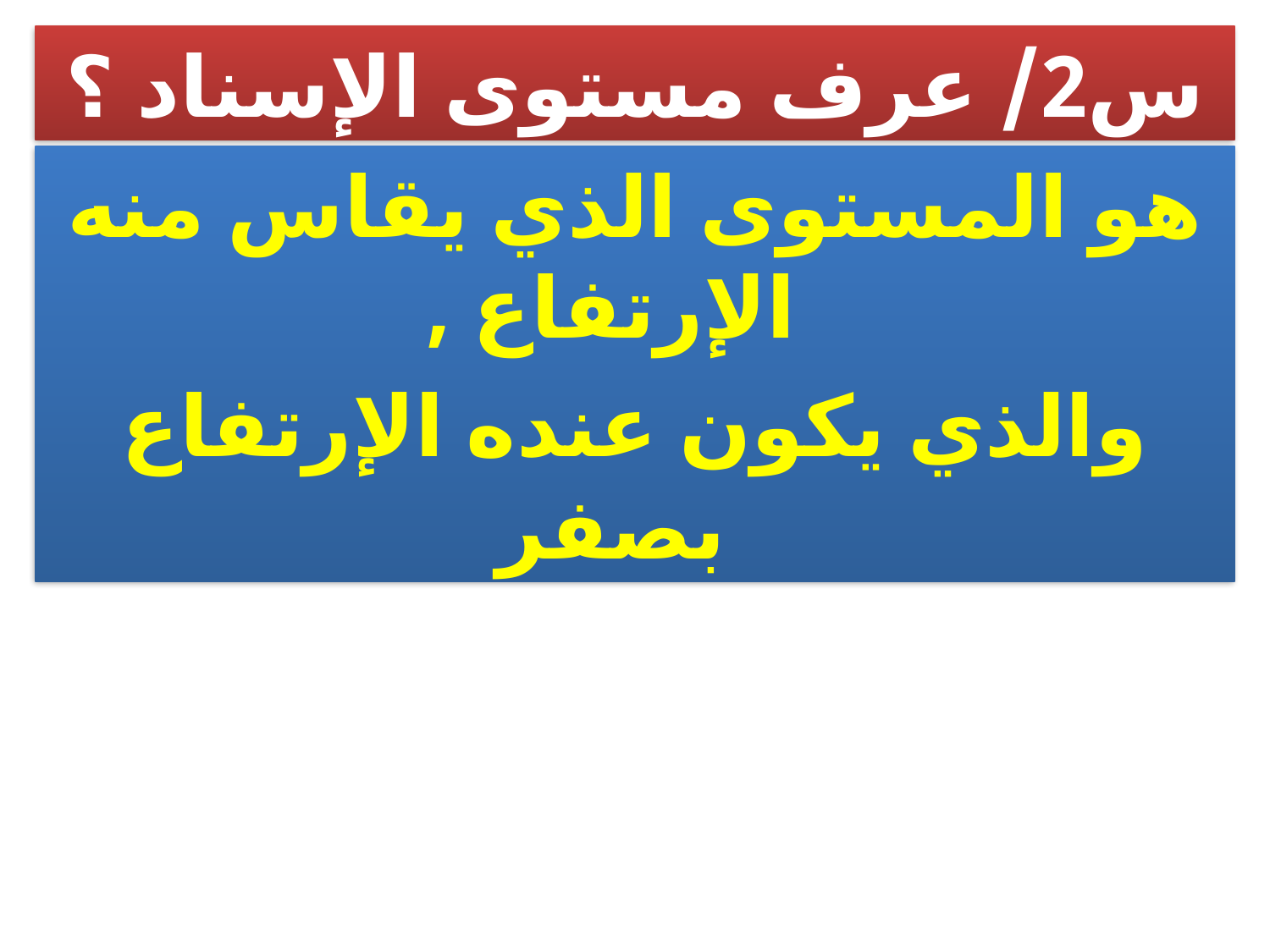

س2/ عرف مستوى الإسناد ؟
#
هو المستوى الذي يقاس منه الإرتفاع ,
والذي يكون عنده الإرتفاع بصفر